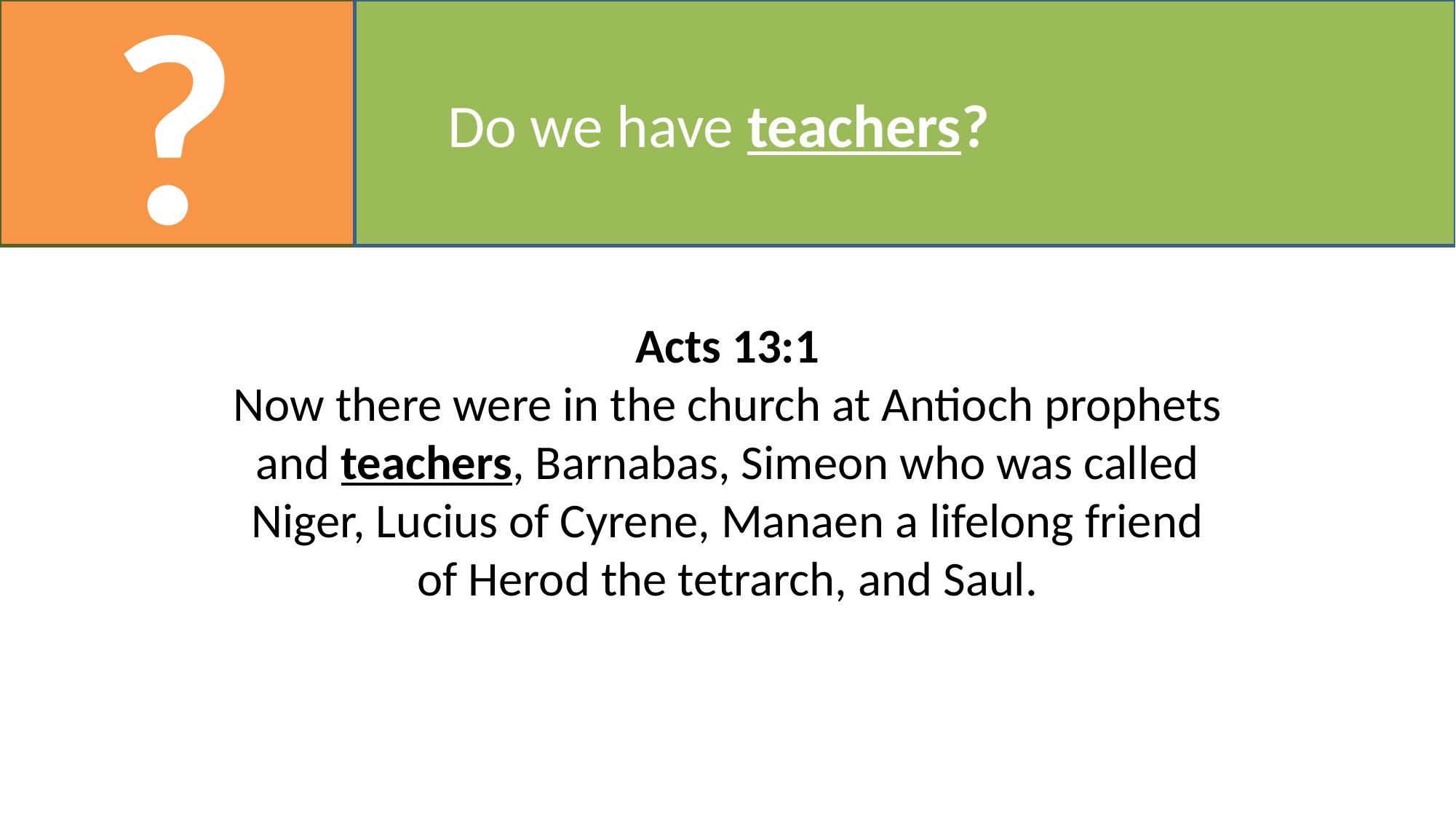

Do we have teachers?
?
Acts 13:1
Now there were in the church at Antioch prophets and teachers, Barnabas, Simeon who was called Niger, Lucius of Cyrene, Manaen a lifelong friend of Herod the tetrarch, and Saul.